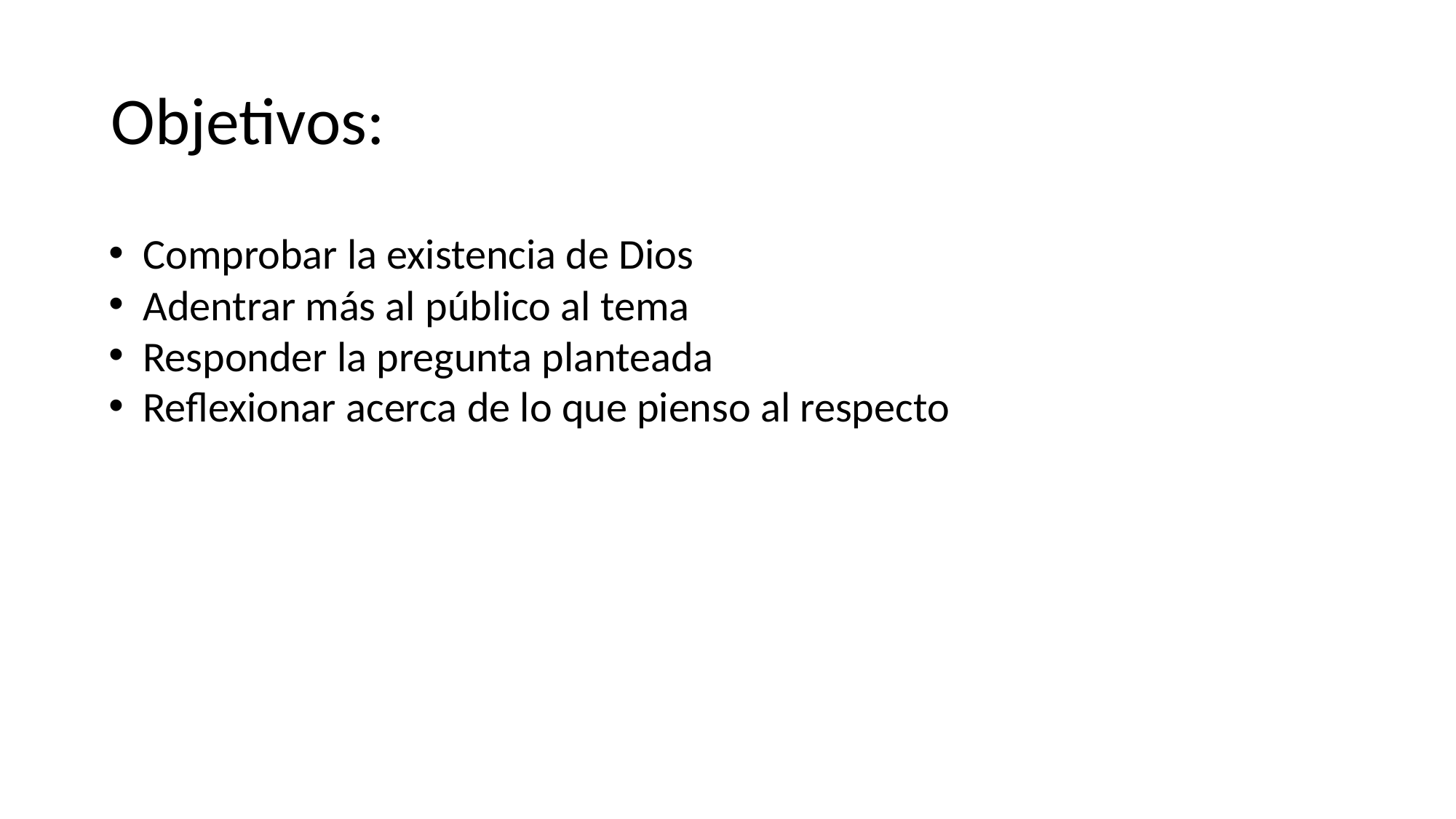

# Objetivos:
Comprobar la existencia de Dios
Adentrar más al público al tema
Responder la pregunta planteada
Reflexionar acerca de lo que pienso al respecto